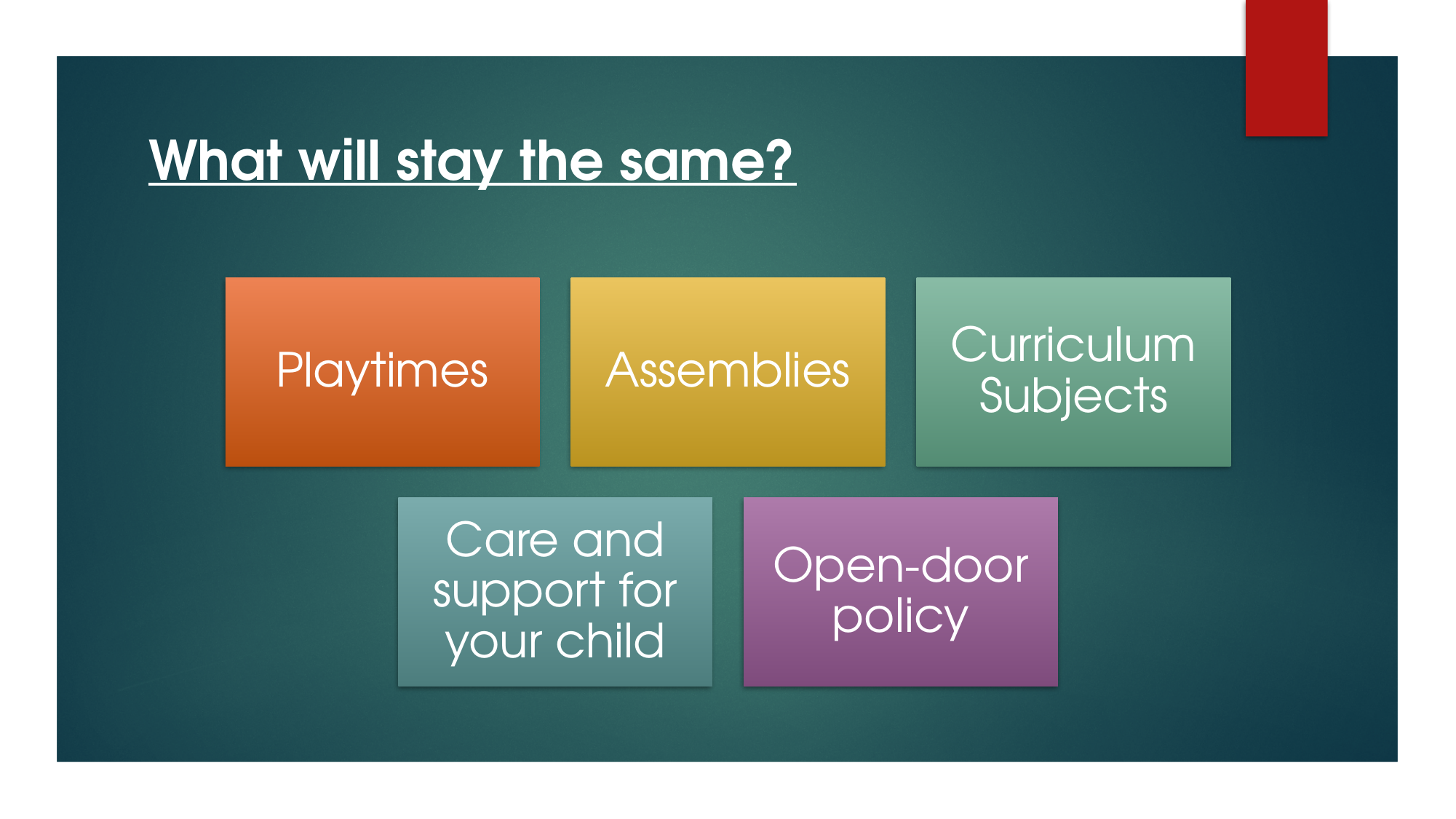

# What will stay the same?
Playtimes
Assemblies
Curriculum Subjects
Care and support for your child
Open-door policy